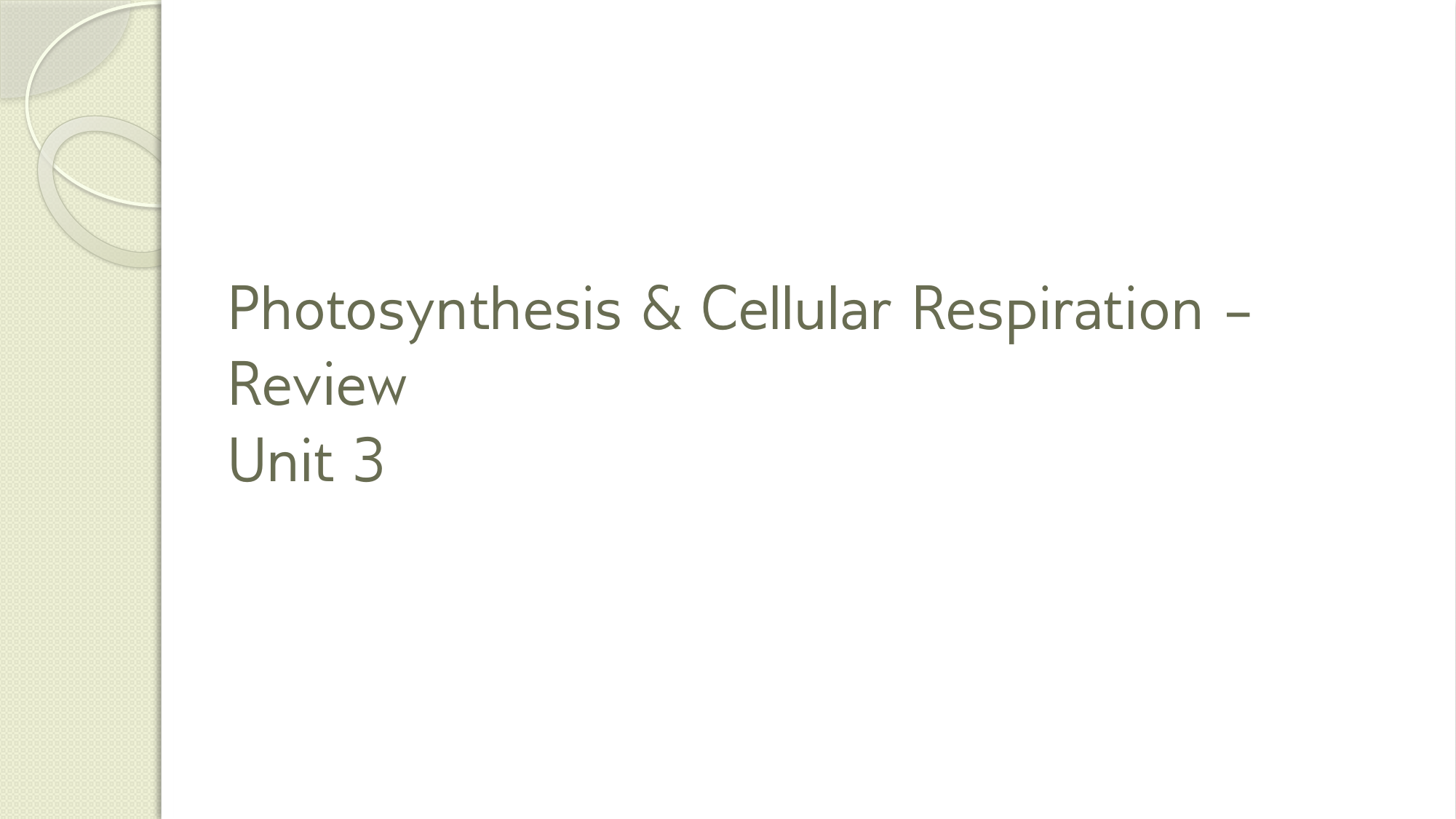

# Photosynthesis & Cellular Respiration – Review Unit 3